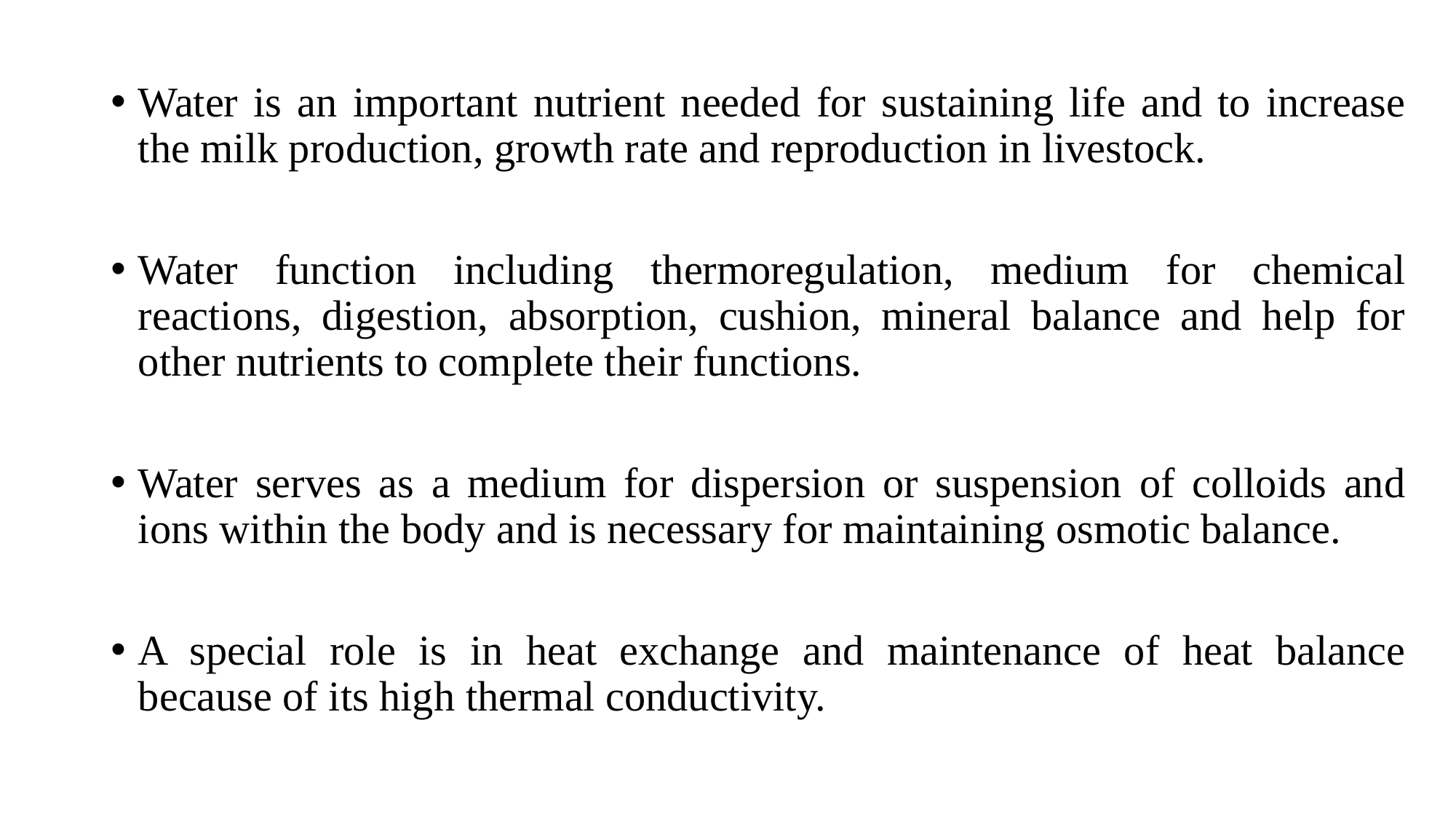

Water is an important nutrient needed for sustaining life and to increase the milk production, growth rate and reproduction in livestock.

Water function including thermoregulation, medium for chemical reactions, digestion, absorption, cushion, mineral balance and help for other nutrients to complete their functions.

Water serves as a medium for dispersion or suspension of colloids and ions within the body and is necessary for maintaining osmotic balance.

A special role is in heat exchange and maintenance of heat balance because of its high thermal conductivity.